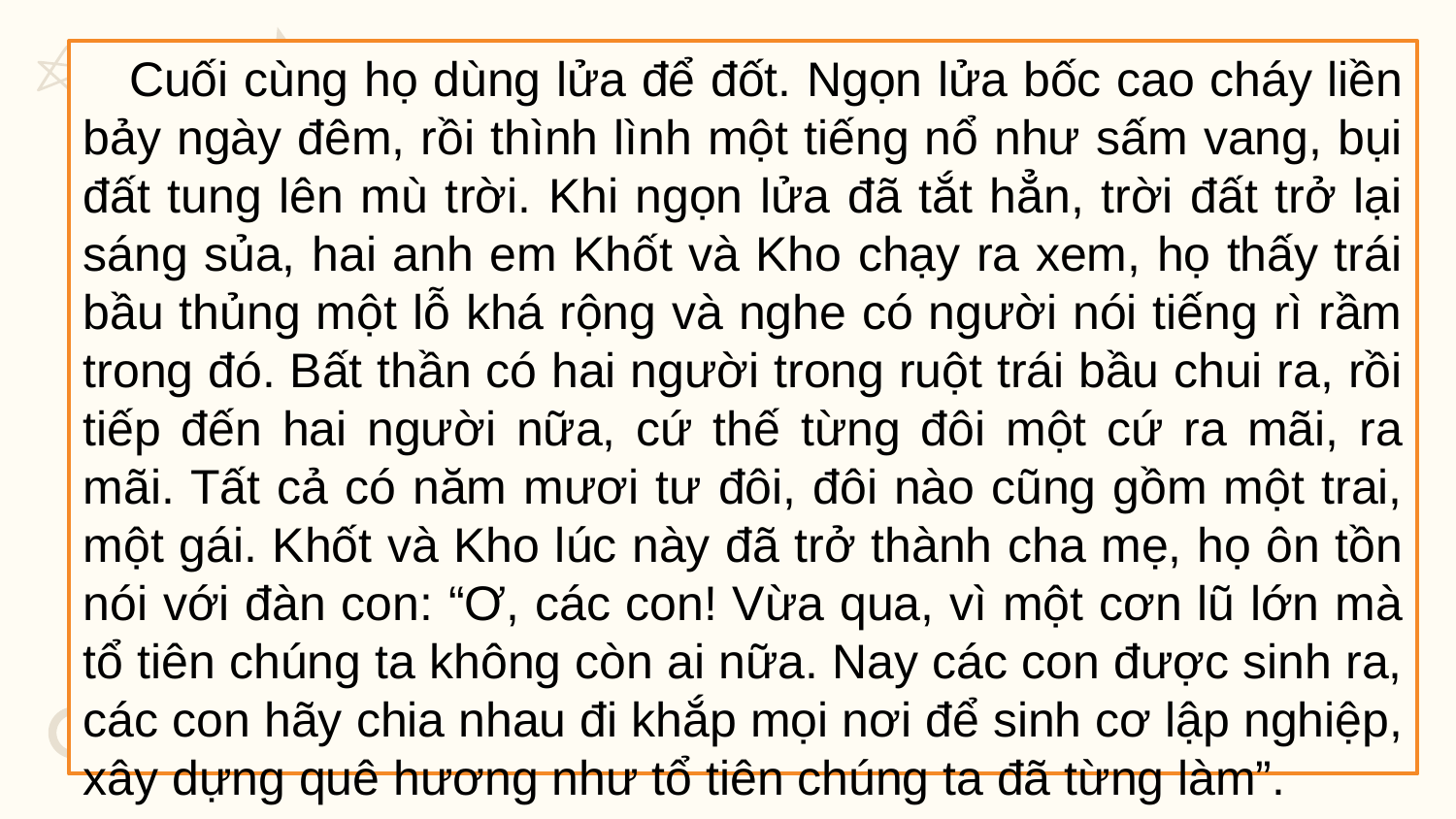

Cuối cùng họ dùng lửa để đốt. Ngọn lửa bốc cao cháy liền bảy ngày đêm, rồi thình lình một tiếng nổ như sấm vang, bụi đất tung lên mù trời. Khi ngọn lửa đã tắt hẳn, trời đất trở lại sáng sủa, hai anh em Khốt và Kho chạy ra xem, họ thấy trái bầu thủng một lỗ khá rộng và nghe có người nói tiếng rì rầm trong đó. Bất thần có hai người trong ruột trái bầu chui ra, rồi tiếp đến hai người nữa, cứ thế từng đôi một cứ ra mãi, ra mãi. Tất cả có năm mươi tư đôi, đôi nào cũng gồm một trai, một gái. Khốt và Kho lúc này đã trở thành cha mẹ, họ ôn tồn nói với đàn con: “Ơ, các con! Vừa qua, vì một cơn lũ lớn mà tổ tiên chúng ta không còn ai nữa. Nay các con được sinh ra, các con hãy chia nhau đi khắp mọi nơi để sinh cơ lập nghiệp, xây dựng quê hương như tổ tiên chúng ta đã từng làm”.